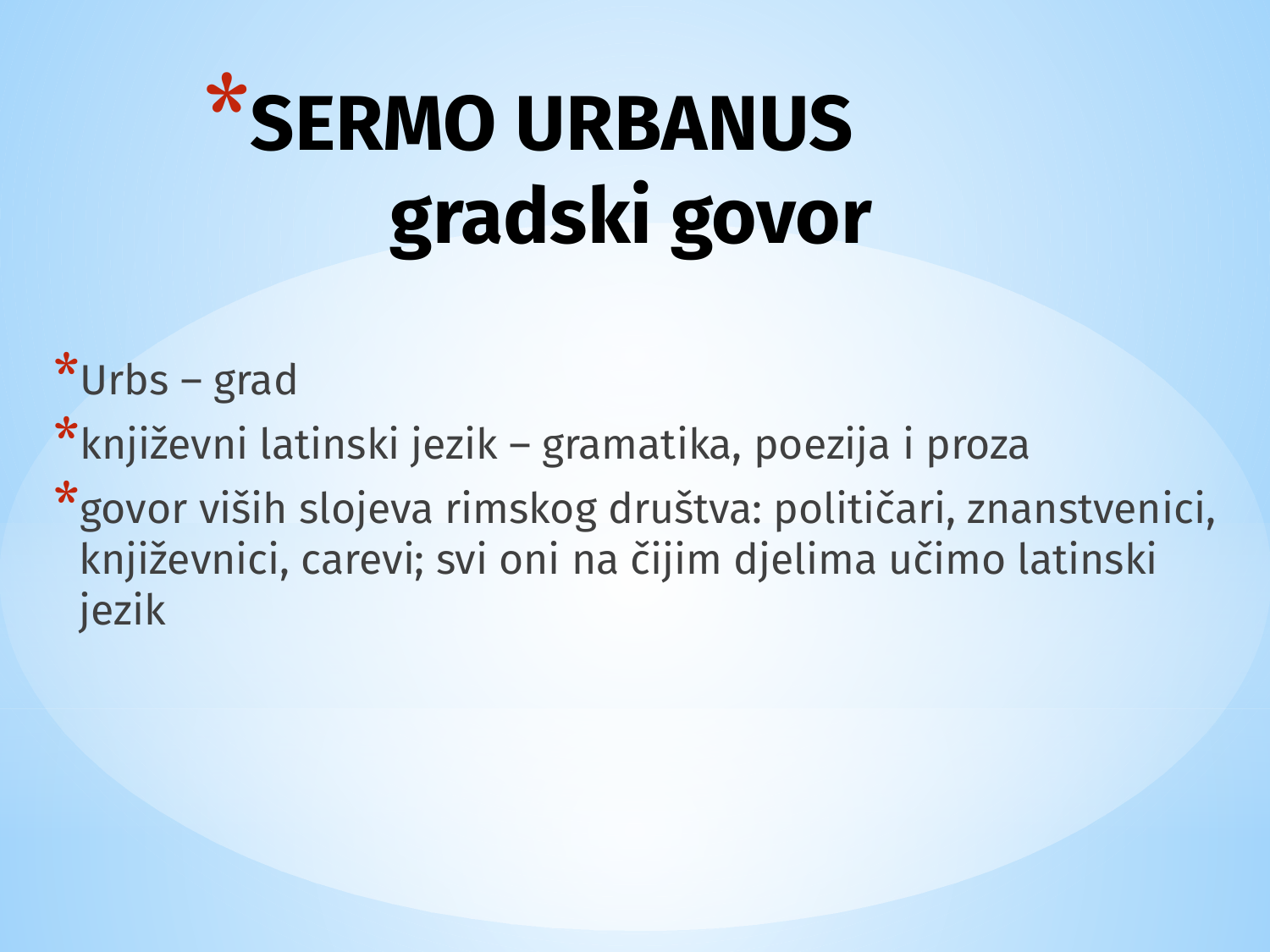

# SERMO URBANUS gradski govor
Urbs – grad
književni latinski jezik – gramatika, poezija i proza
govor viših slojeva rimskog društva: političari, znanstvenici, književnici, carevi; svi oni na čijim djelima učimo latinski jezik